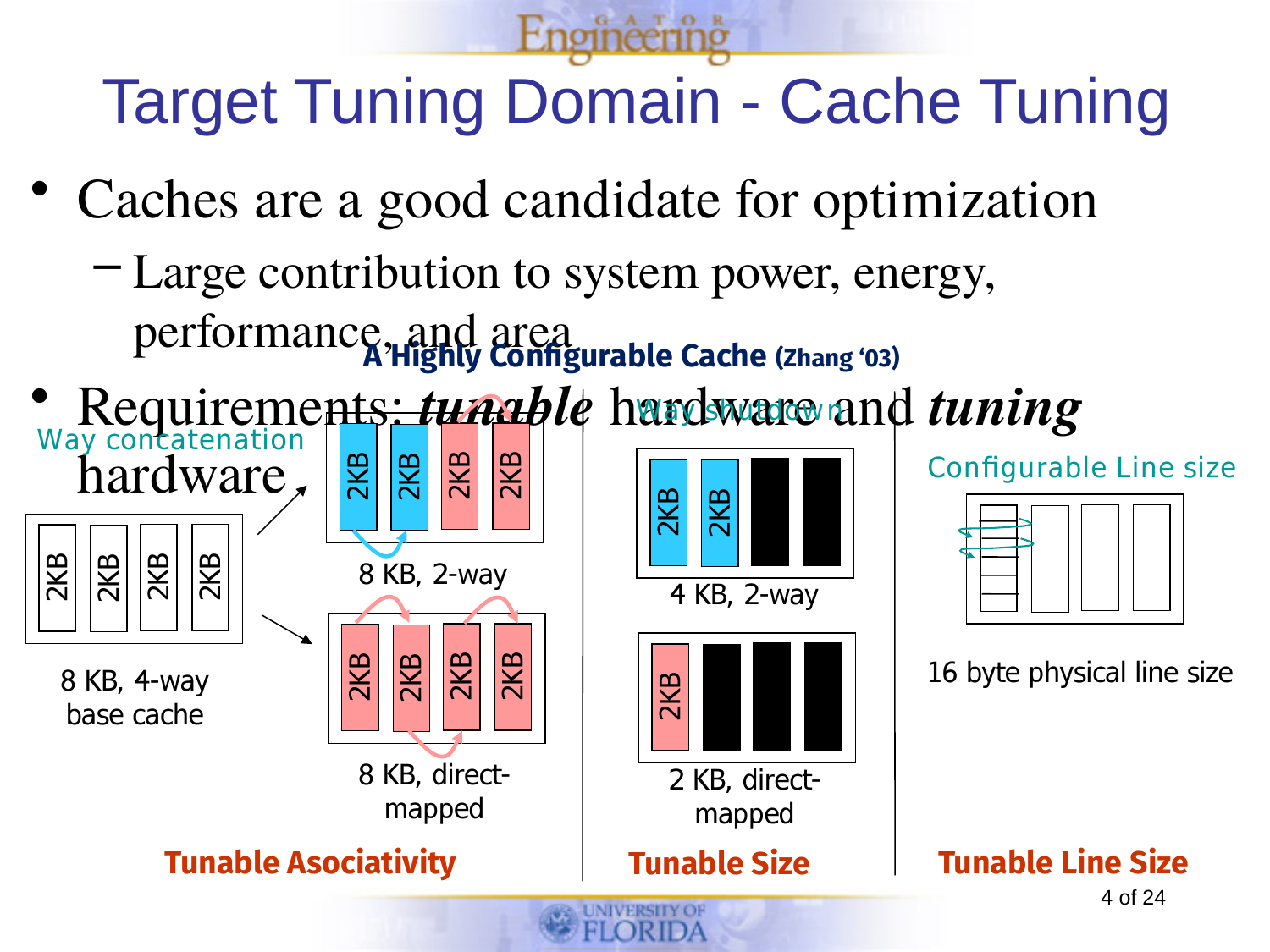

# Target Tuning Domain - Cache Tuning
Caches are a good candidate for optimization
Large contribution to system power, energy, performance, and area
Requirements: tunable hardware and tuning hardware
A Highly Configurable Cache (Zhang ‘03)
Way shutdown

2KB
2KB
2KB
2KB
4 KB, 2-way

2KB
2KB
2KB
2KB
2 KB, direct-mapped

Way concatenation

2KB
2KB
2KB
2KB

2KB

2KB

2KB

2KB
8 KB, 4-way base cache

8 KB, 2-way

2KB
2KB
2KB
2KB

8 KB, direct-mapped
Configurable Line size

16 byte physical line size

Tunable Asociativity
Tunable Line Size
Tunable Size